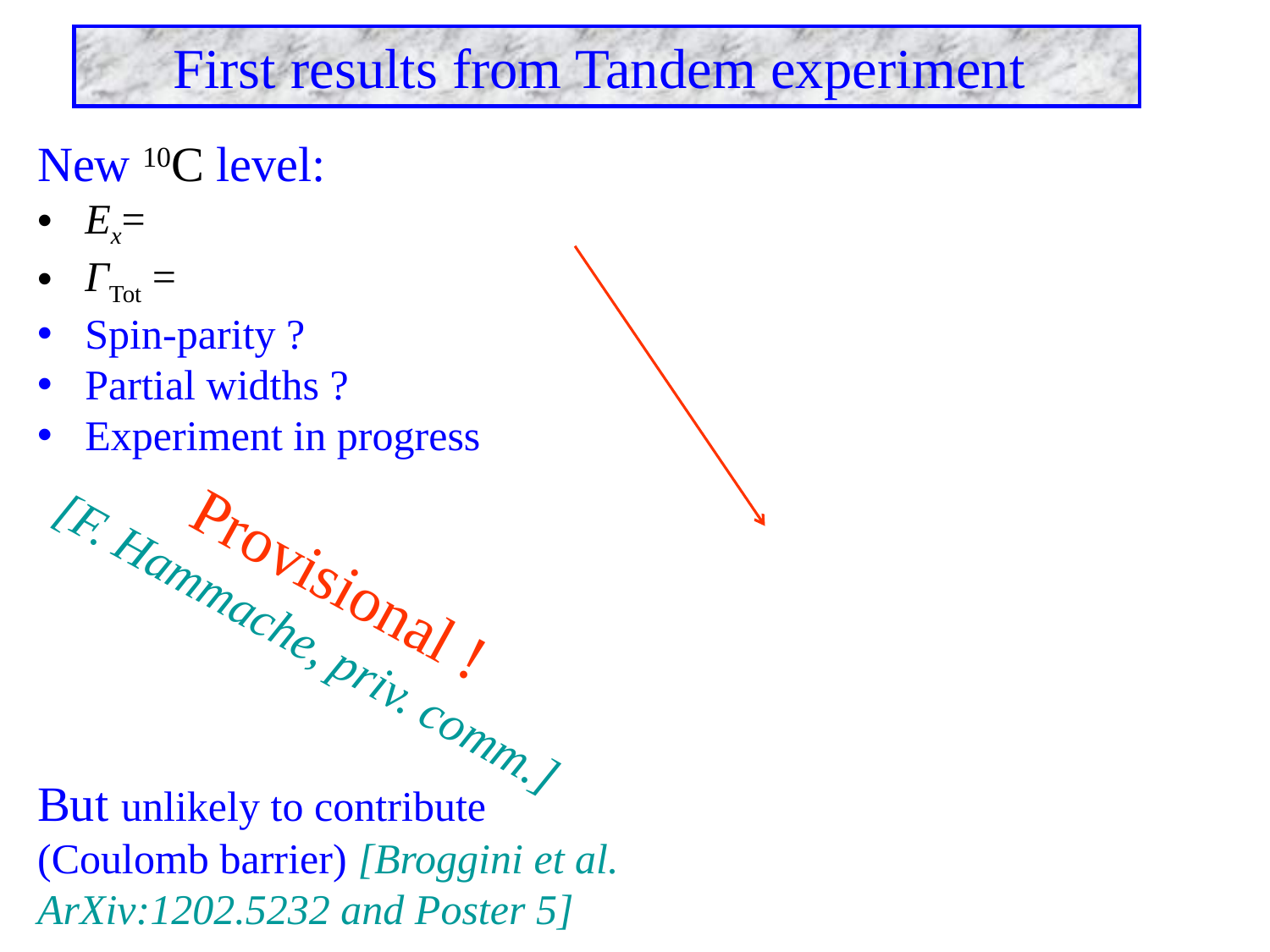

First results from Tandem experiment
New 10C level:
Ex=
ΓTot =
Spin-parity ?
Partial widths ?
Experiment in progress
Provisional !
[F. Hammache, priv. comm.]
But unlikely to contribute (Coulomb barrier) [Broggini et al.   ArXiv:1202.5232 and Poster 5]